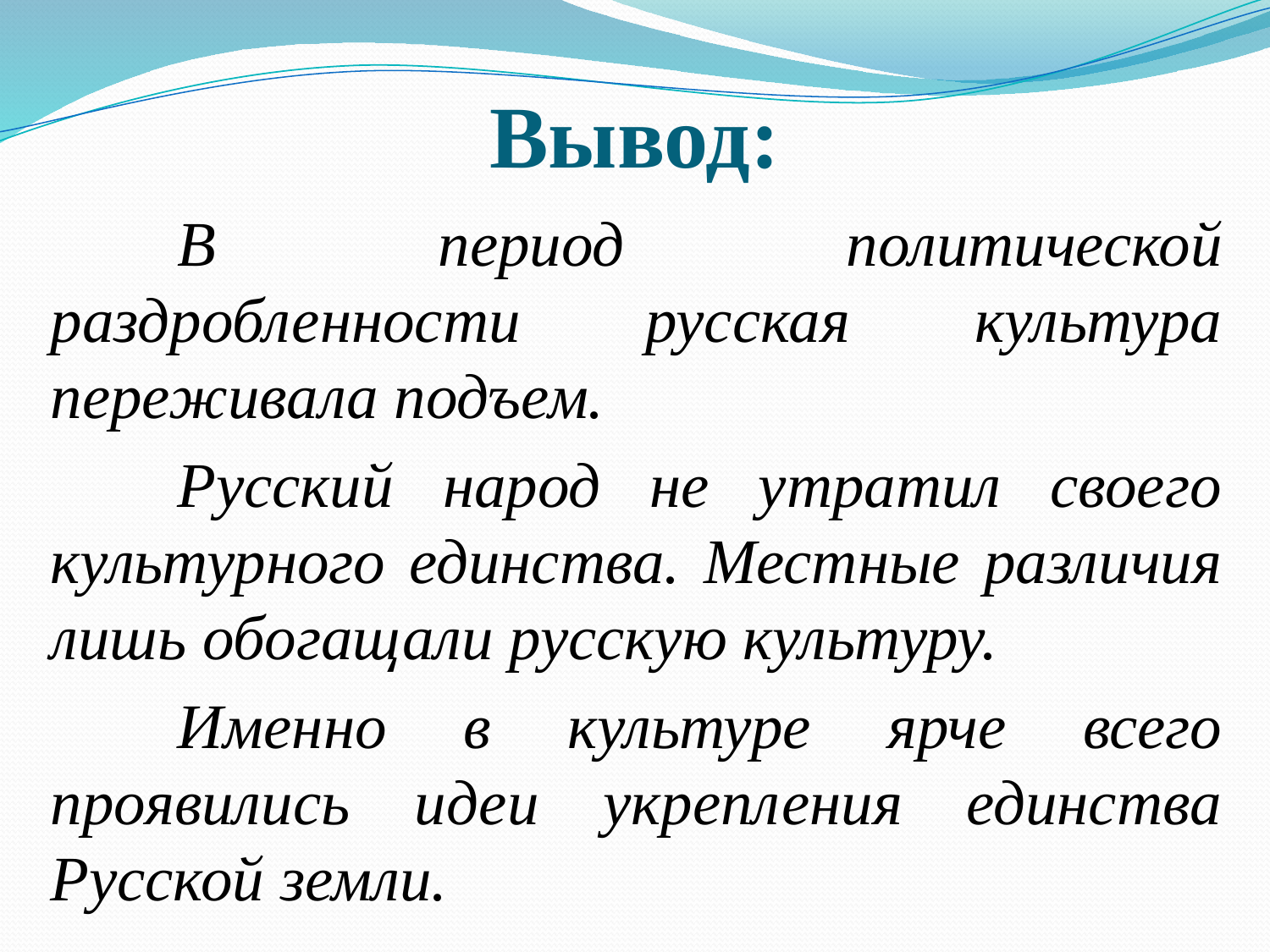

# Вывод:
		В период политической раздробленности русская культура переживала подъем.
		Русский народ не утратил своего культурного единства. Местные различия лишь обогащали русскую культуру.
		Именно в культуре ярче всего проявились идеи укрепления единства Русской земли.